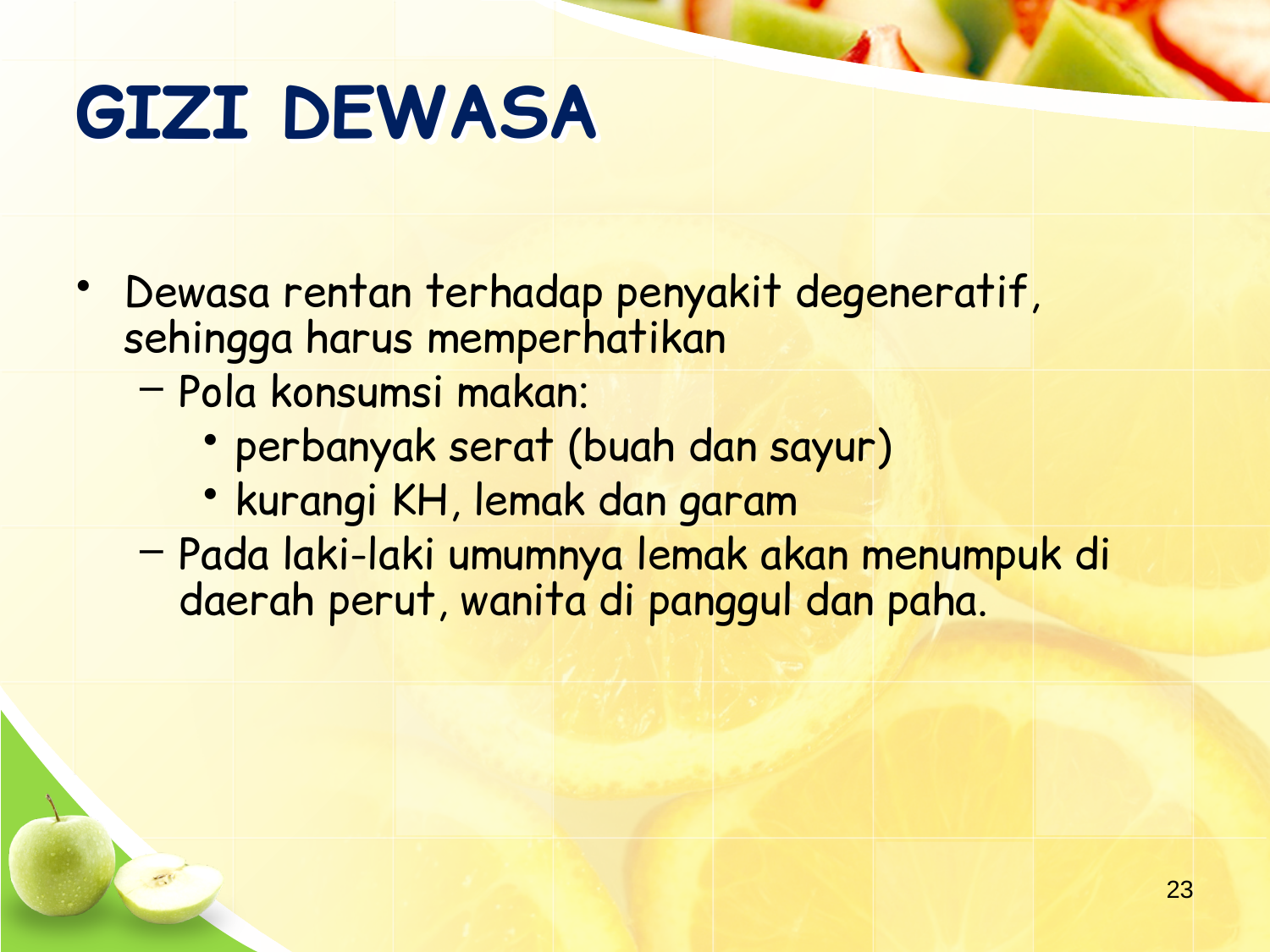

# GIZI DEWASA
Dewasa rentan terhadap penyakit degeneratif, sehingga harus memperhatikan
Pola konsumsi makan:
perbanyak serat (buah dan sayur)
kurangi KH, lemak dan garam
Pada laki-laki umumnya lemak akan menumpuk di daerah perut, wanita di panggul dan paha.
23